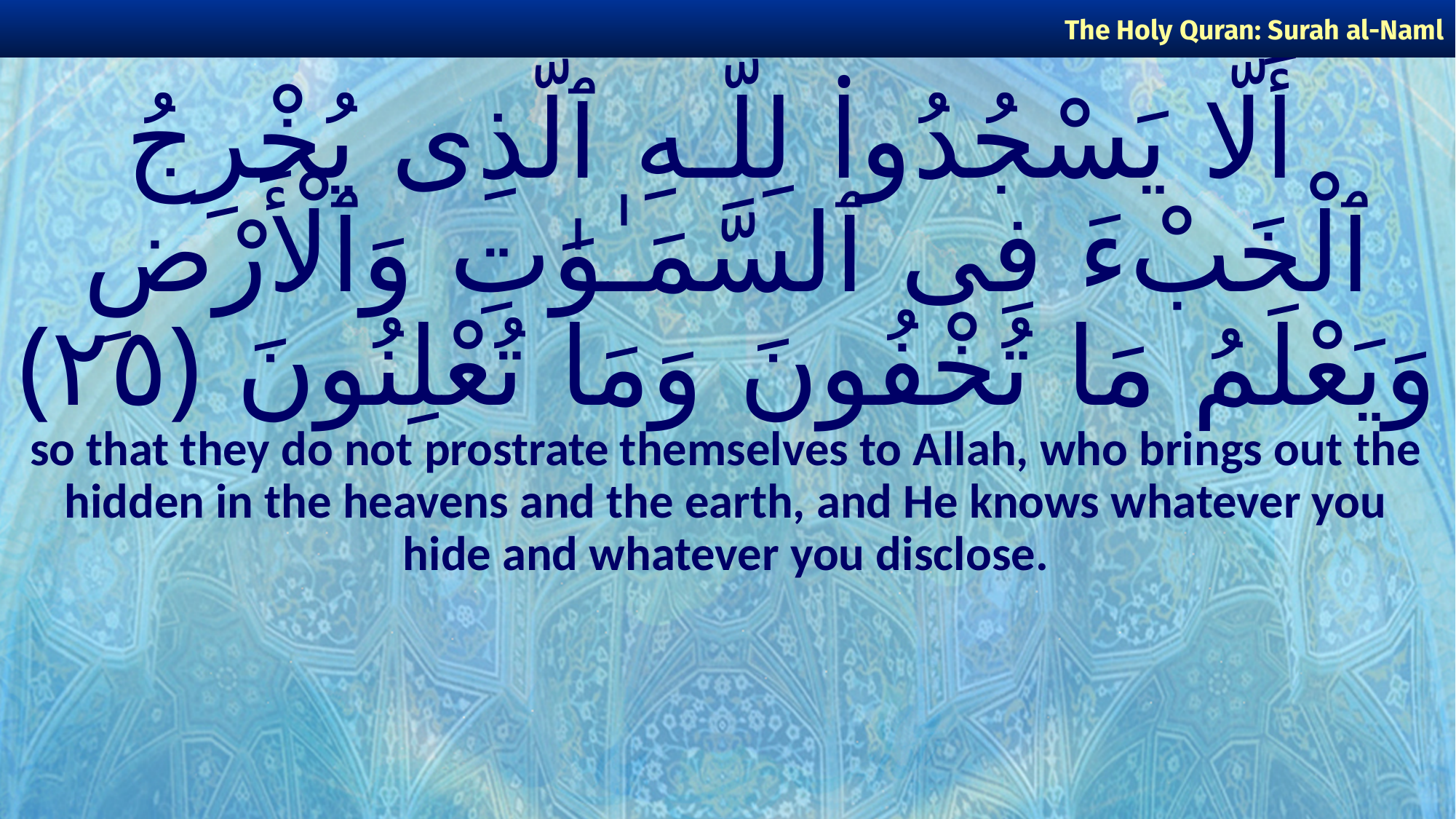

The Holy Quran: Surah al-Naml
# أَلَّا يَسْجُدُوا۟ لِلَّـهِ ٱلَّذِى يُخْرِجُ ٱلْخَبْءَ فِى ٱلسَّمَـٰوَٰتِ وَٱلْأَرْضِ وَيَعْلَمُ مَا تُخْفُونَ وَمَا تُعْلِنُونَ ﴿٢٥﴾
so that they do not prostrate themselves to Allah, who brings out the hidden in the heavens and the earth, and He knows whatever you hide and whatever you disclose.